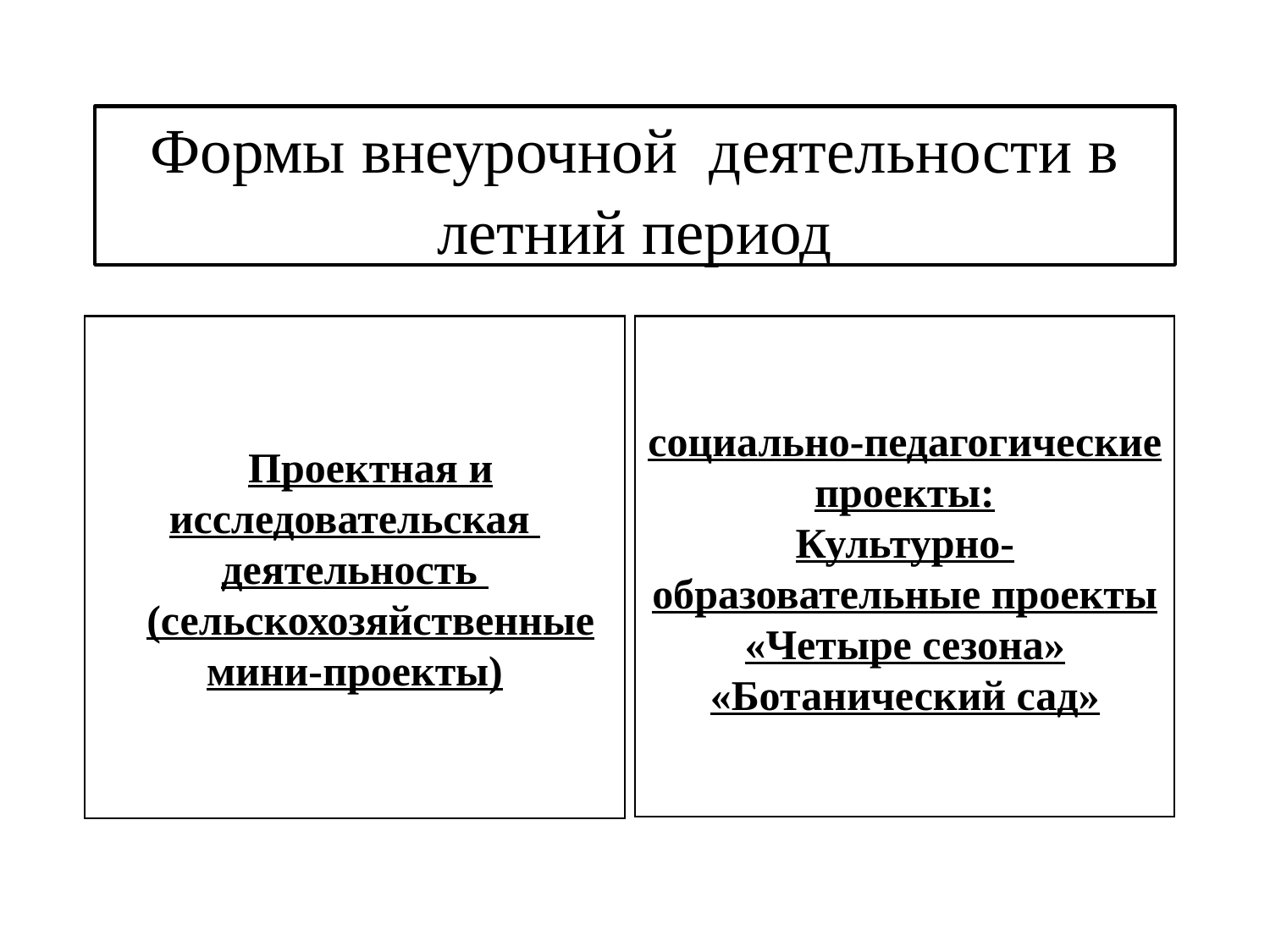

# Формы внеурочной  деятельности в летний период
Проектная и исследовательская  деятельность
(сельскохозяйственные мини-проекты)
социально-педагогические проекты:
Культурно-образовательные проекты «Четыре сезона»
«Ботанический сад»